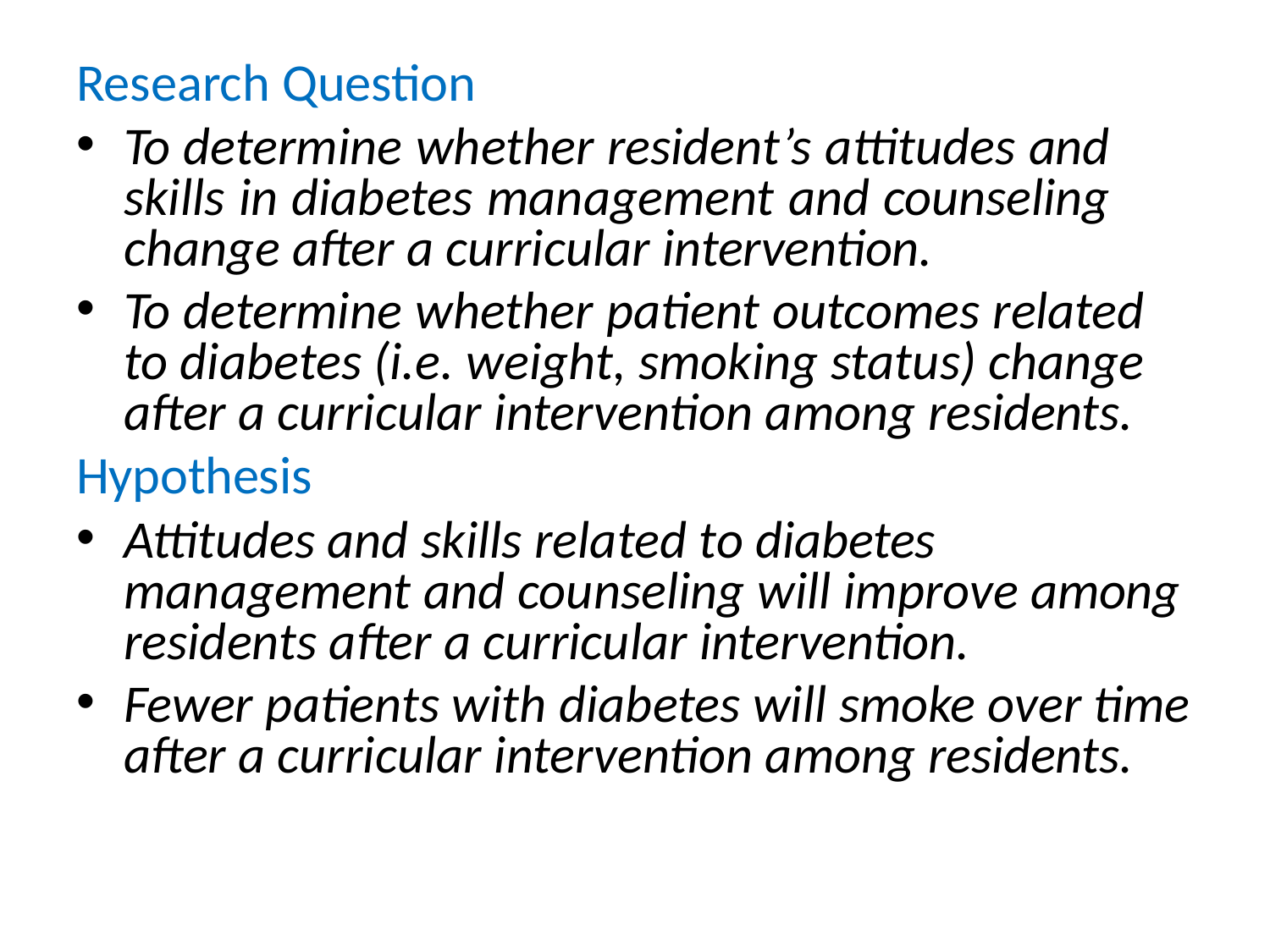

Research Question
To determine whether resident’s attitudes and skills in diabetes management and counseling change after a curricular intervention.
To determine whether patient outcomes related to diabetes (i.e. weight, smoking status) change after a curricular intervention among residents.
Hypothesis
Attitudes and skills related to diabetes management and counseling will improve among residents after a curricular intervention.
Fewer patients with diabetes will smoke over time after a curricular intervention among residents.